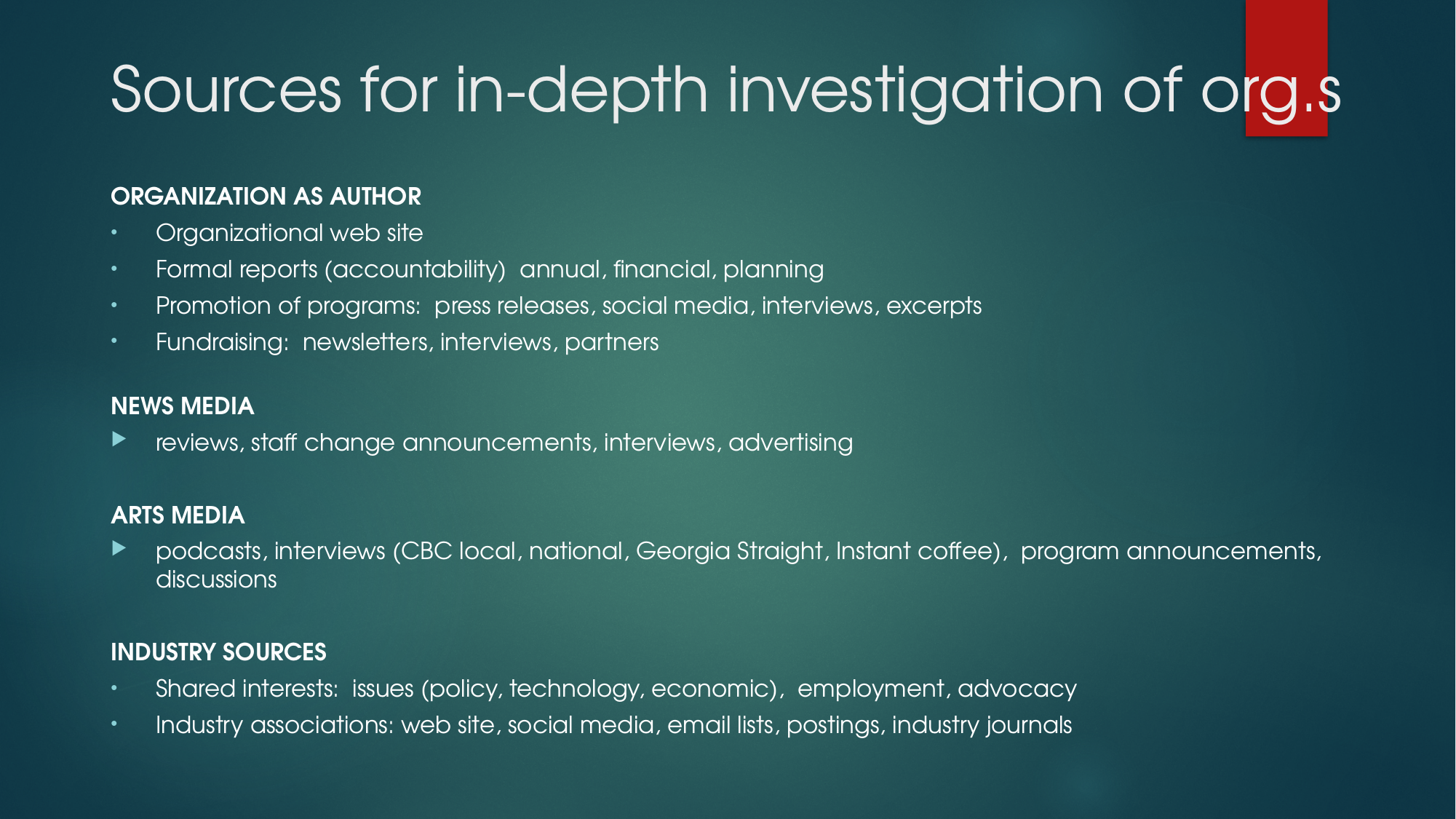

# Sources for in-depth investigation of org.s
ORGANIZATION AS AUTHOR
Organizational web site
Formal reports (accountability)  annual, financial, planning
Promotion of programs:  press releases, social media, interviews, excerpts
Fundraising:  newsletters, interviews, partners
NEWS MEDIA
reviews, staff change announcements, interviews, advertising

ARTS MEDIA
podcasts, interviews (CBC local, national, Georgia Straight, Instant coffee),  program announcements,  discussions

INDUSTRY SOURCES
Shared interests:  issues (policy, technology, economic),  employment, advocacy
Industry associations: web site, social media, email lists, postings, industry journals